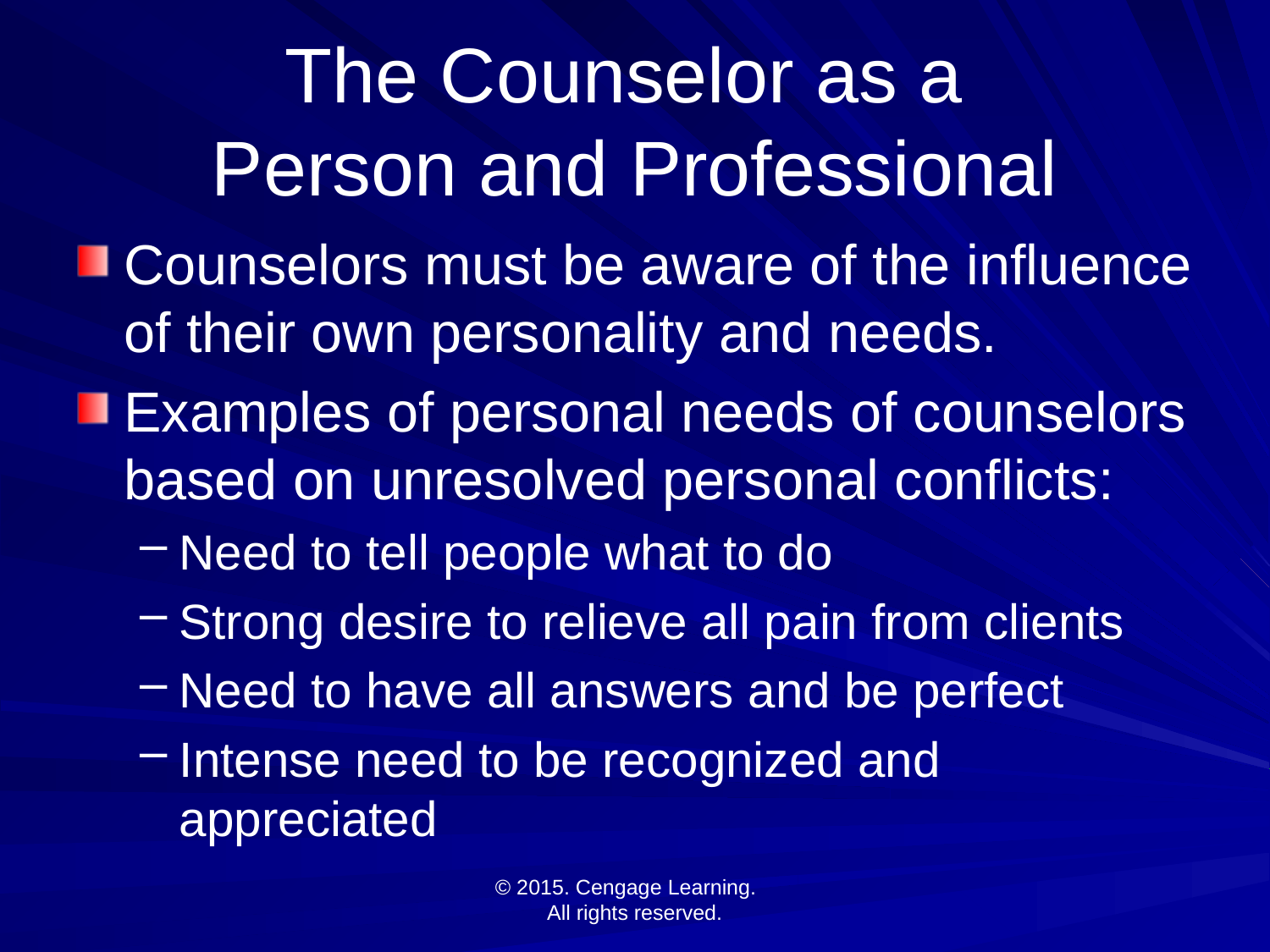

# The Counselor as a Person and Professional
Counselors must be aware of the influence of their own personality and needs.
Examples of personal needs of counselors based on unresolved personal conflicts:
Need to tell people what to do
Strong desire to relieve all pain from clients
Need to have all answers and be perfect
Intense need to be recognized and appreciated
© 2015. Cengage Learning.
All rights reserved.